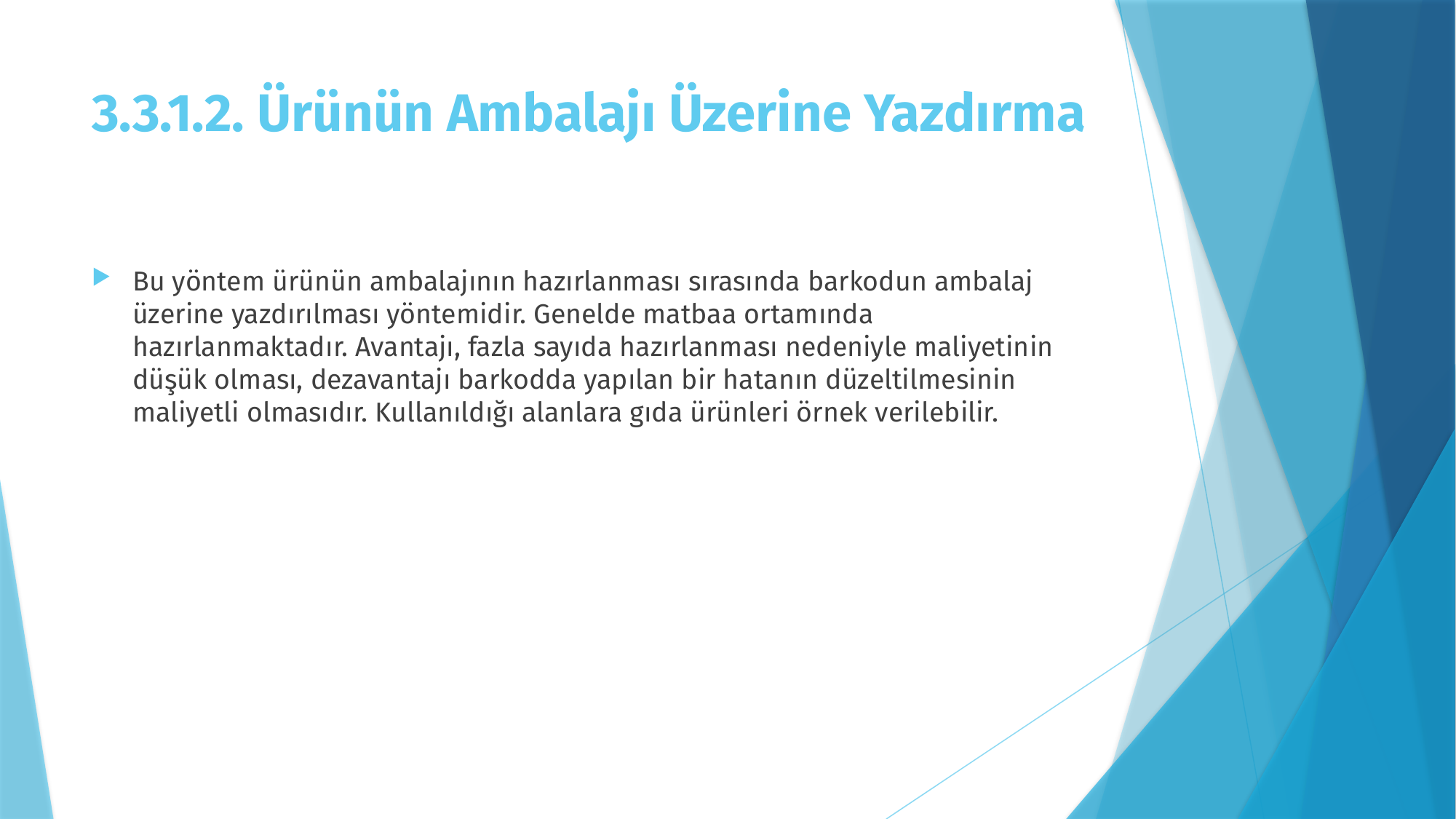

# 3.3.1.2. Ürünün Ambalajı Üzerine Yazdırma
Bu yöntem ürünün ambalajının hazırlanması sırasında barkodun ambalaj üzerine yazdırılması yöntemidir. Genelde matbaa ortamında hazırlanmaktadır. Avantajı, fazla sayıda hazırlanması nedeniyle maliyetinin düşük olması, dezavantajı barkodda yapılan bir hatanın düzeltilmesinin maliyetli olmasıdır. Kullanıldığı alanlara gıda ürünleri örnek verilebilir.